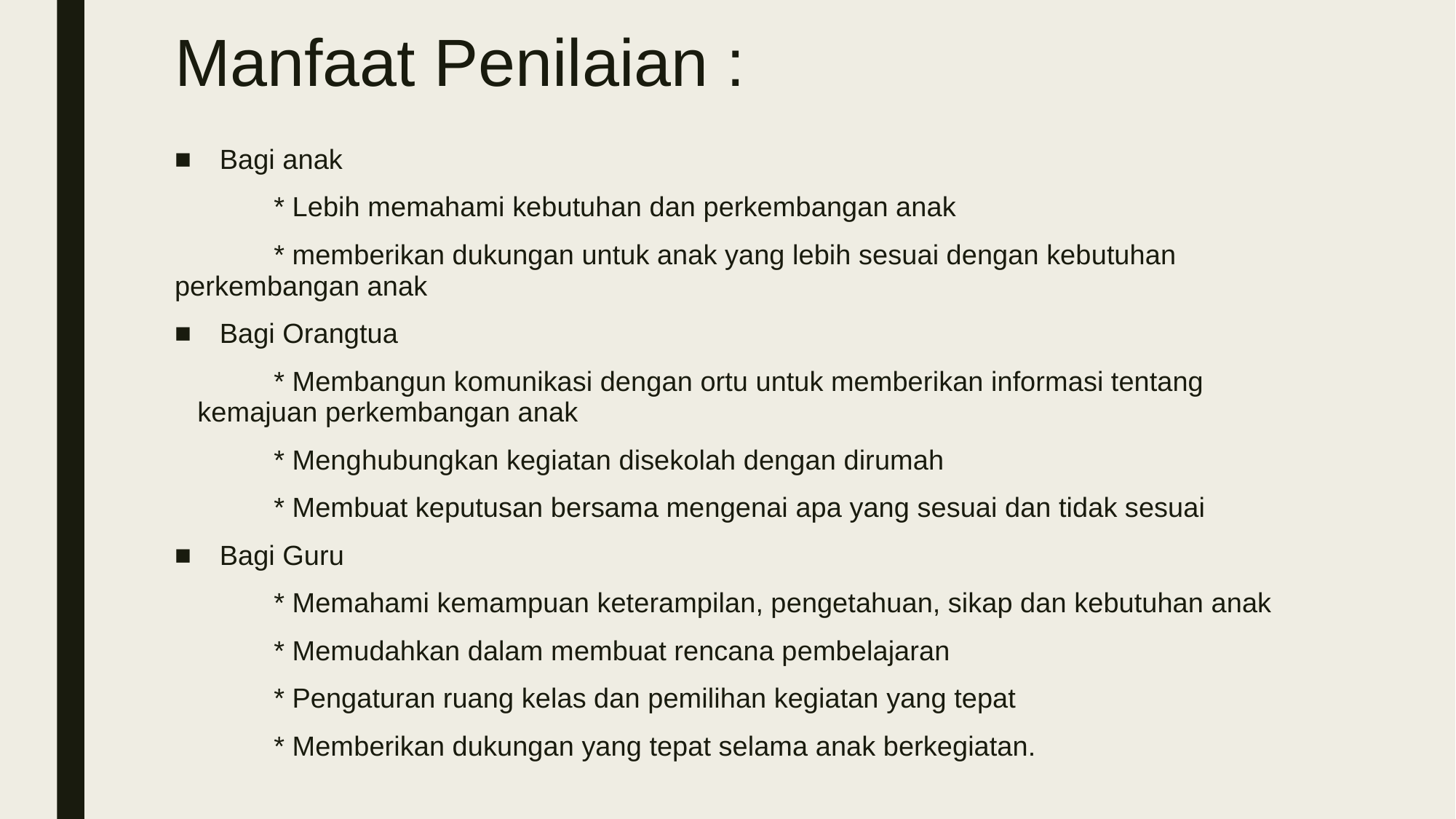

# Manfaat Penilaian :
Bagi anak
	* Lebih memahami kebutuhan dan perkembangan anak
	* memberikan dukungan untuk anak yang lebih sesuai dengan kebutuhan 		    perkembangan anak
Bagi Orangtua
	* Membangun komunikasi dengan ortu untuk memberikan informasi tentang 	    	    kemajuan perkembangan anak
	* Menghubungkan kegiatan disekolah dengan dirumah
	* Membuat keputusan bersama mengenai apa yang sesuai dan tidak sesuai
Bagi Guru
	* Memahami kemampuan keterampilan, pengetahuan, sikap dan kebutuhan anak
	* Memudahkan dalam membuat rencana pembelajaran
	* Pengaturan ruang kelas dan pemilihan kegiatan yang tepat
	* Memberikan dukungan yang tepat selama anak berkegiatan.